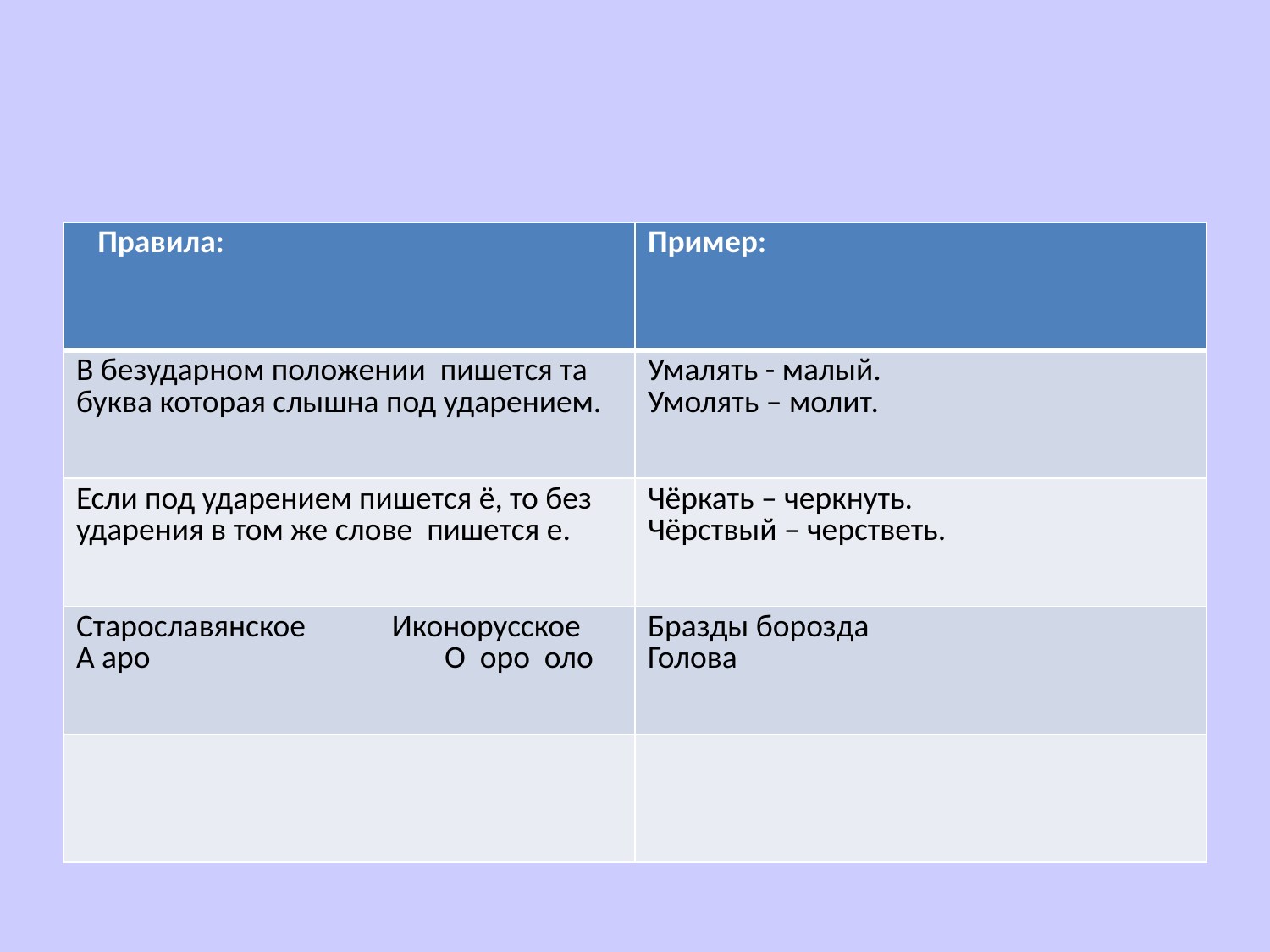

| Правила: | Пример: |
| --- | --- |
| В безударном положении пишется та буква которая слышна под ударением. | Умалять - малый. Умолять – молит. |
| Если под ударением пишется ё, то без ударения в том же слове пишется е. | Чёркать – черкнуть. Чёрствый – черстветь. |
| Старославянское Иконорусское А аро О оро оло | Бразды борозда Голова |
|  |  |